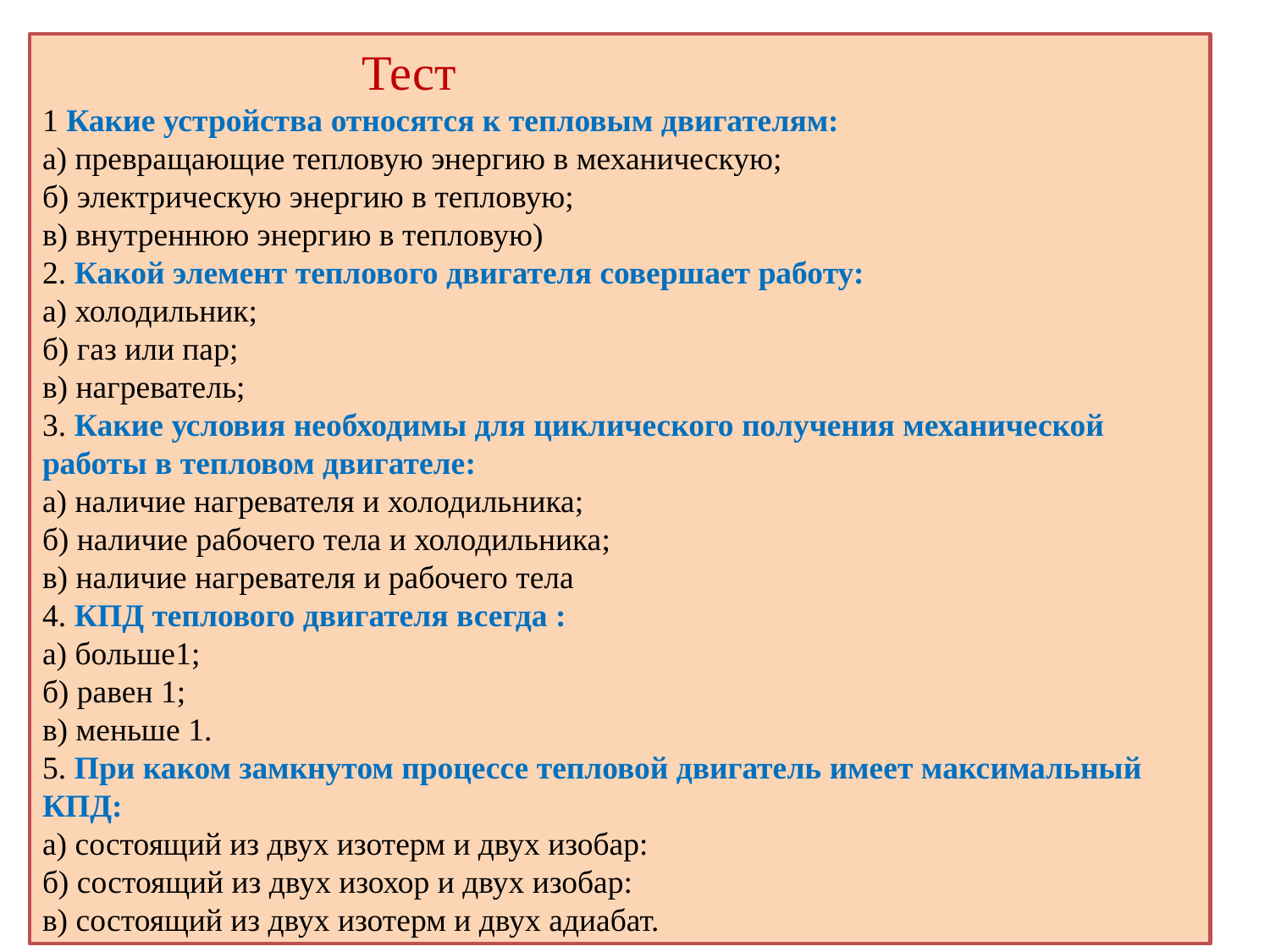

Тест
1 Какие устройства относятся к тепловым двигателям:
а) превращающие тепловую энергию в механическую;
б) электрическую энергию в тепловую;
в) внутреннюю энергию в тепловую)
2. Какой элемент теплового двигателя совершает работу:
а) холодильник;
б) газ или пар;
в) нагреватель;
3. Какие условия необходимы для циклического получения механической работы в тепловом двигателе:
а) наличие нагревателя и холодильника;
б) наличие рабочего тела и холодильника;
в) наличие нагревателя и рабочего тела
4. КПД теплового двигателя всегда :
а) больше1;
б) равен 1;
в) меньше 1.
5. При каком замкнутом процессе тепловой двигатель имеет максимальный КПД:
а) состоящий из двух изотерм и двух изобар:
б) состоящий из двух изохор и двух изобар:
в) состоящий из двух изотерм и двух адиабат.